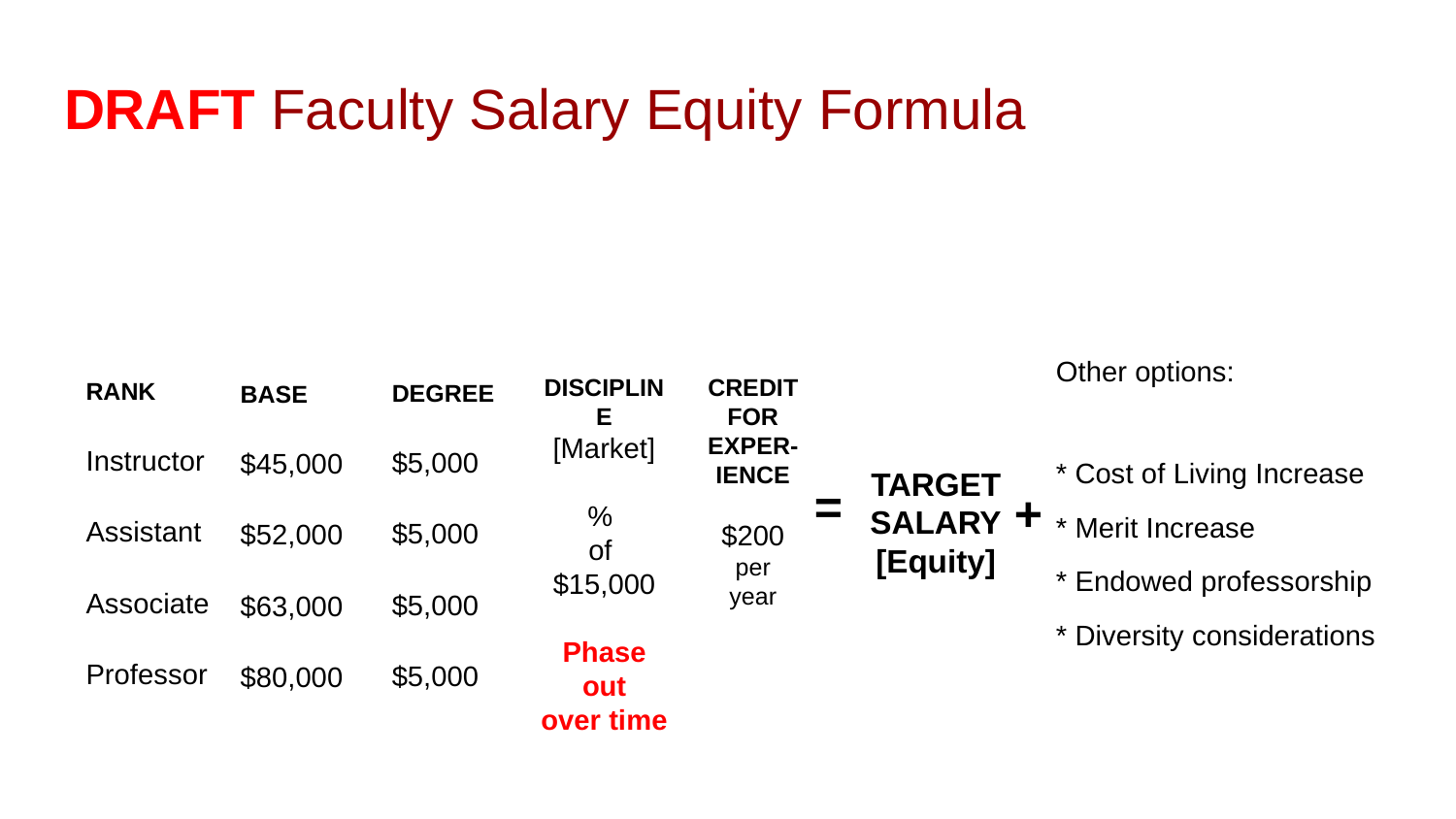

# DRAFT Faculty Salary Equity Formula

Other options:

* Cost of Living Increase
* Merit Increase
* Endowed professorship
* Diversity considerations

=

TARGET
SALARY
[Equity]

+
RANK
Instructor
Assistant
Associate
Professor

DISCIPLINE
[Market]

%
of
$15,000

Phase
out
over time
CREDIT
FOR
EXPER-
IENCE

$200
per
year
DEGREE
$5,000
$5,000
$5,000
$5,000
BASE
$45,000
$52,000
$63,000
$80,000